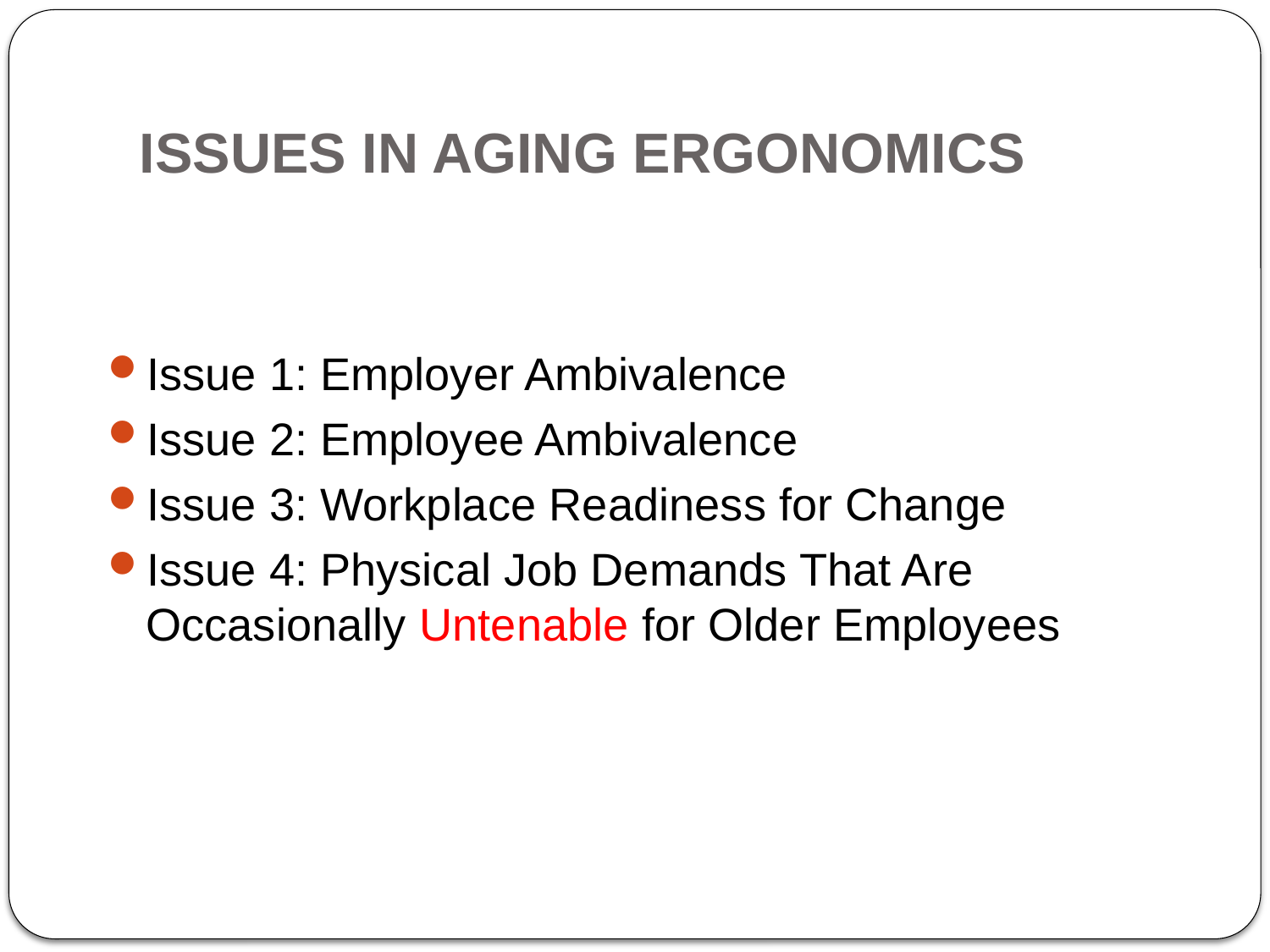

# ISSUES IN AGING ERGONOMICS
Issue 1: Employer Ambivalence
Issue 2: Employee Ambivalence
Issue 3: Workplace Readiness for Change
Issue 4: Physical Job Demands That Are Occasionally Untenable for Older Employees